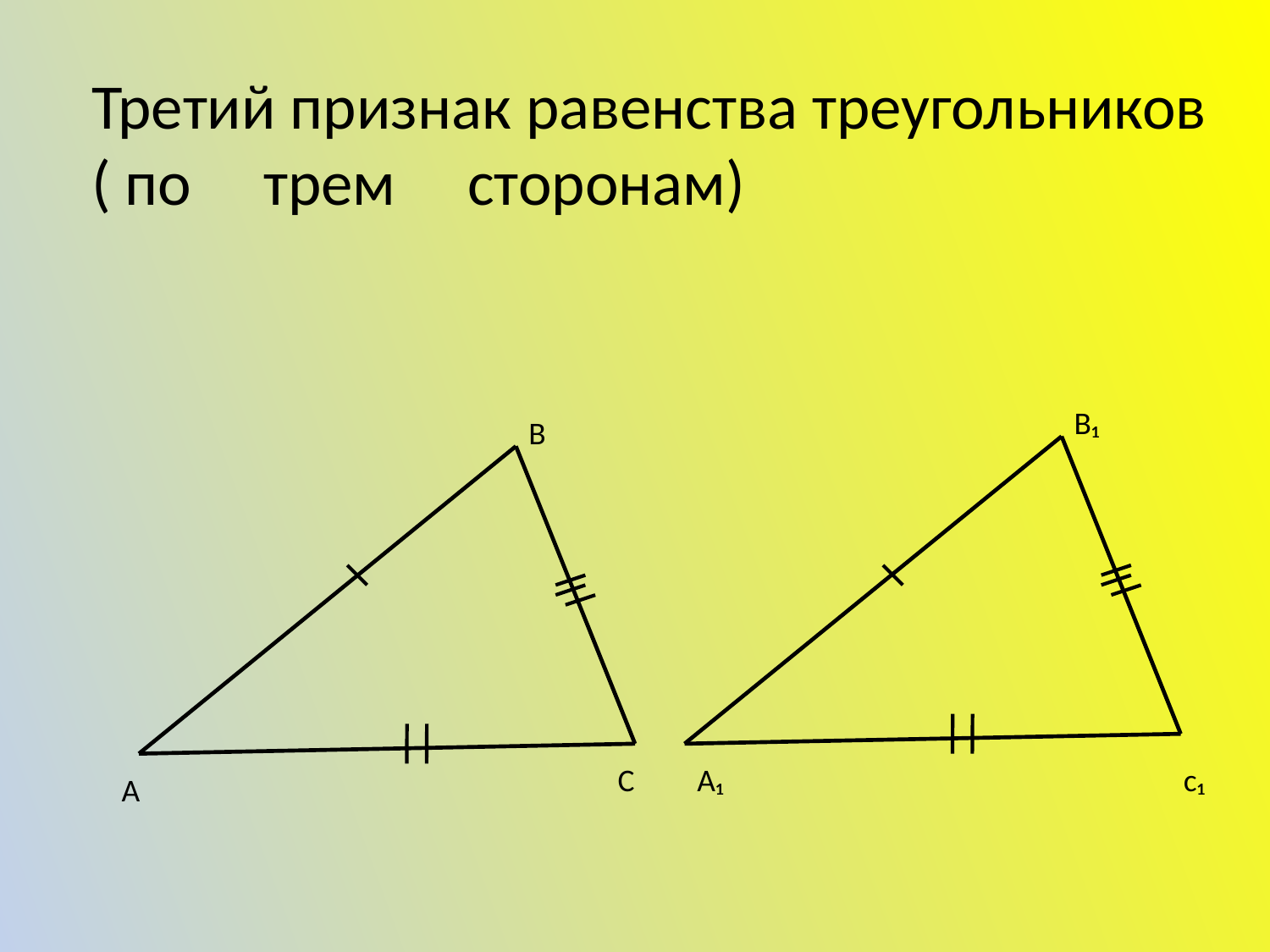

Третий признак равенства треугольников
( по     трем     сторонам)
В₁
В
С
А₁
с₁
А